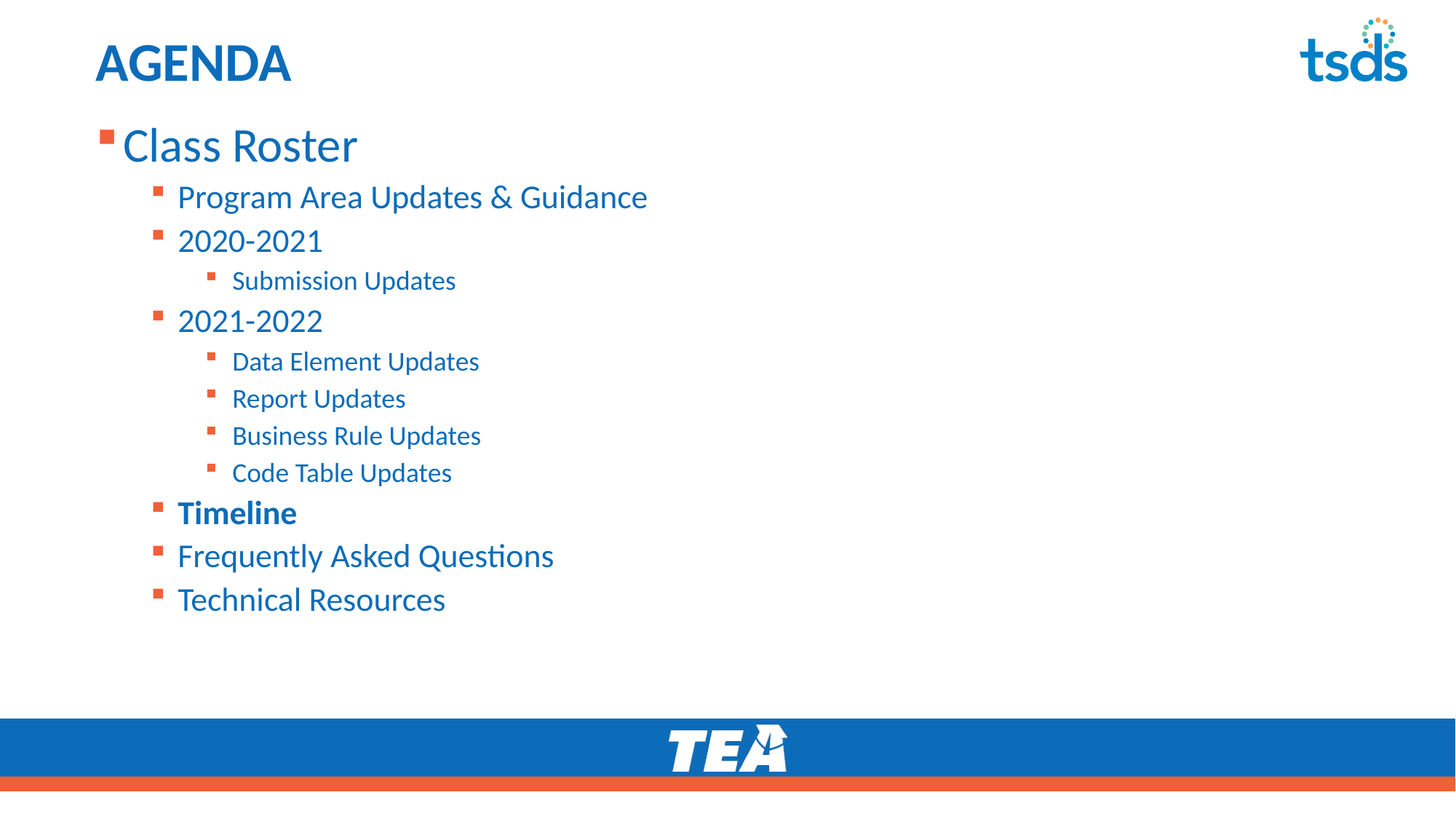

# AGENDA
Class Roster
Program Area Updates & Guidance
2020-2021
Submission Updates
2021-2022
Data Element Updates
Report Updates
Business Rule Updates
Code Table Updates
Timeline
Frequently Asked Questions
Technical Resources